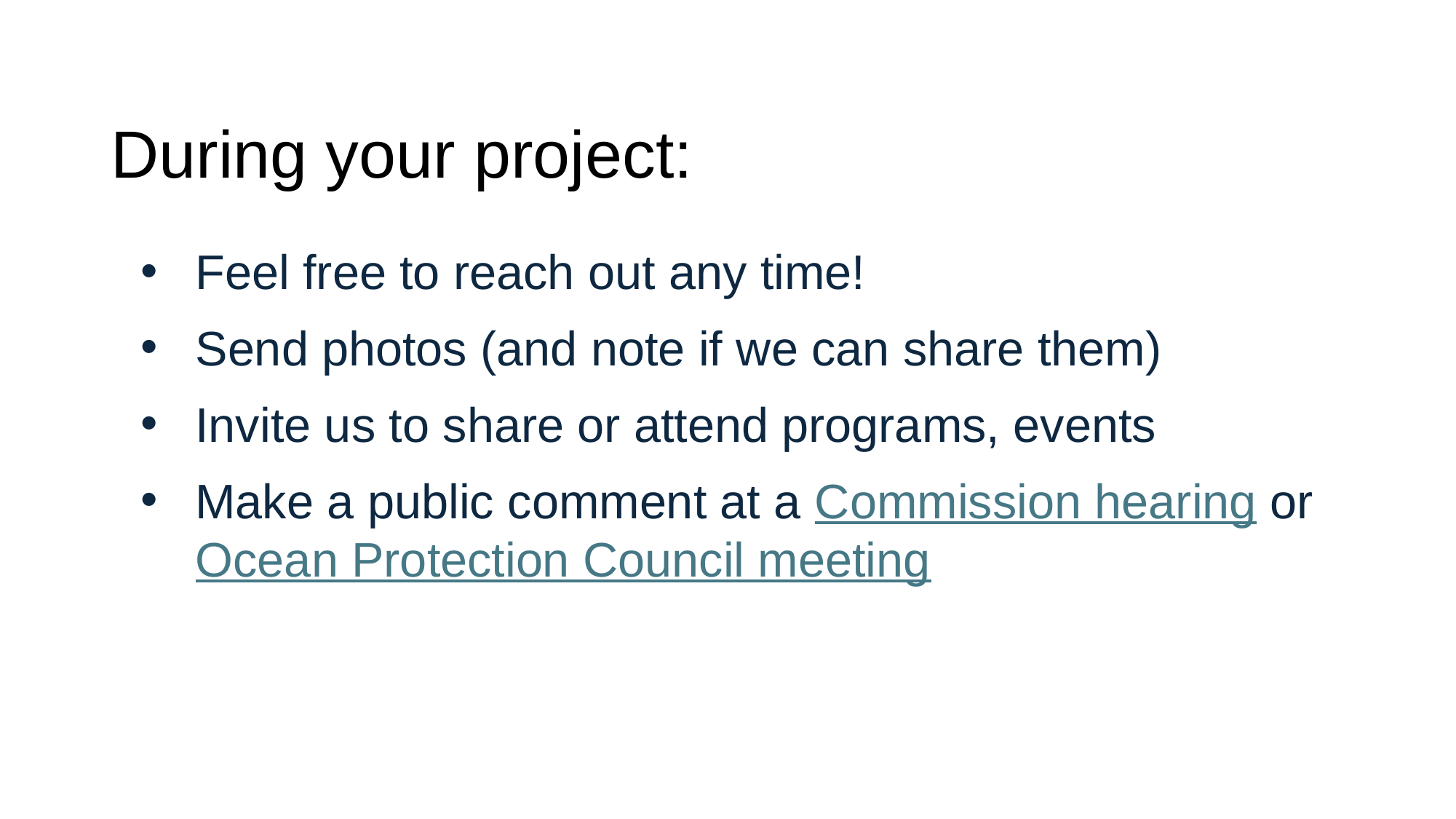

During your project:
Feel free to reach out any time!
Send photos (and note if we can share them)
Invite us to share or attend programs, events
Make a public comment at a Commission hearing or Ocean Protection Council meeting